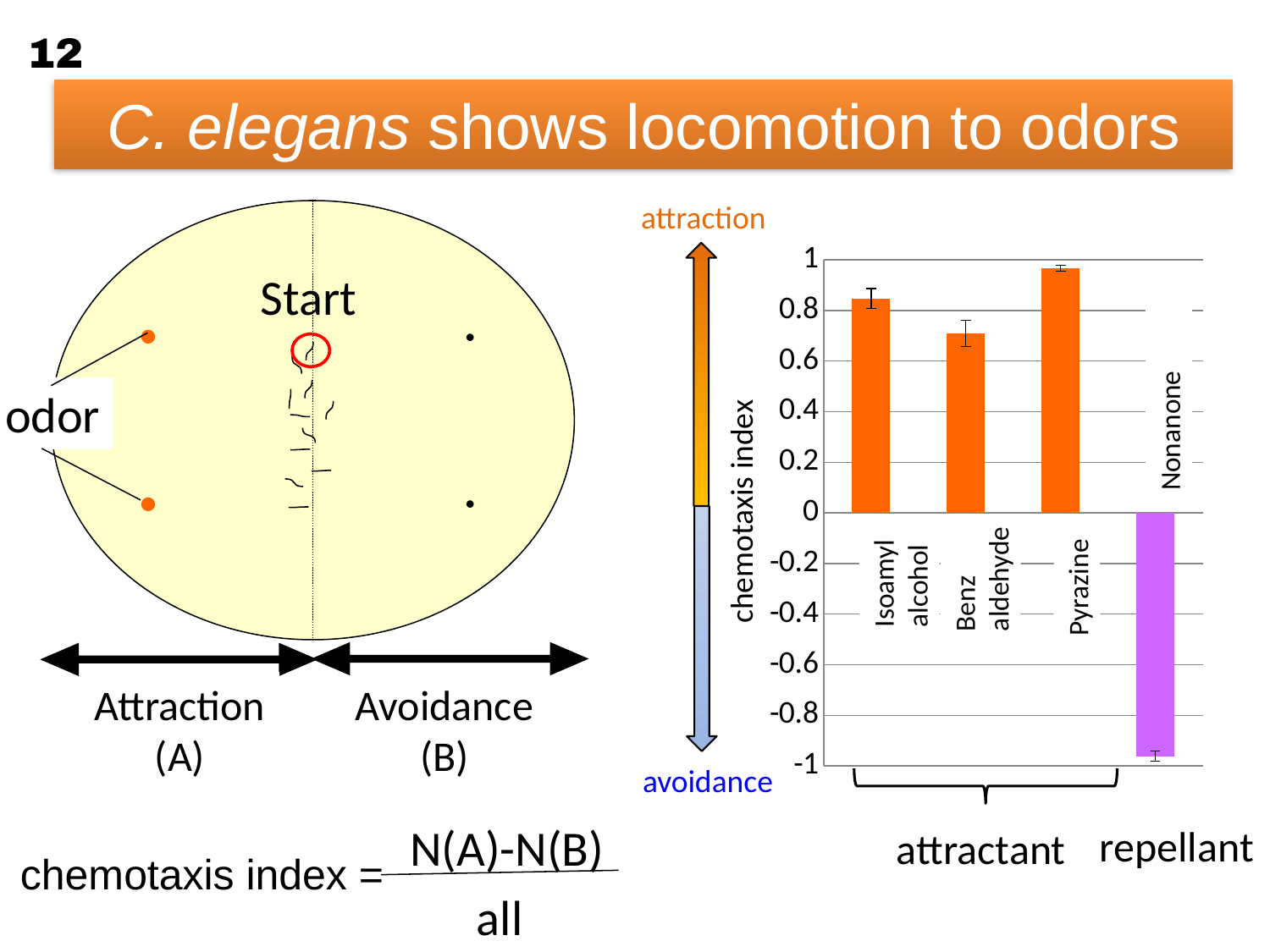

12
C. elegans shows locomotion to odors
attraction

### Chart

| Category |  |
|---|---|
Nonanone
chemotaxis index

Benz
aldehyde
Isoamyl
alcohol
Pyrazine

avoidance
repellant
attractant

Start
●
●

odor

●
●

Attraction
(A)
Avoidance
(B)
N(A)-N(B)
chemotaxis index =

all